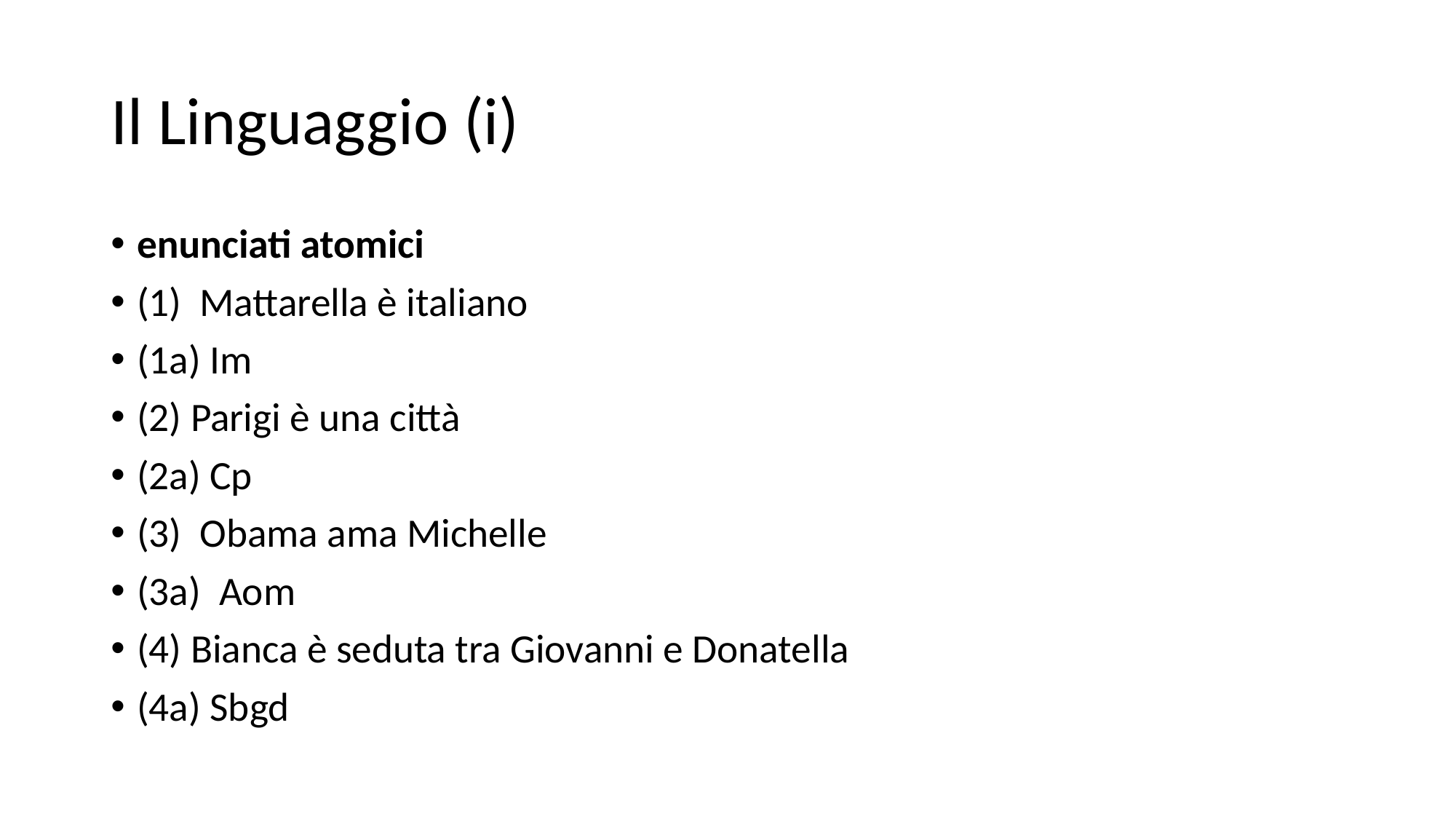

# Il Linguaggio (i)
enunciati atomici
(1)  Mattarella è italiano
(1a) Im
(2) Parigi è una città
(2a) Cp
(3)  Obama ama Michelle
(3a)  Aom
(4) Bianca è seduta tra Giovanni e Donatella
(4a) Sbgd